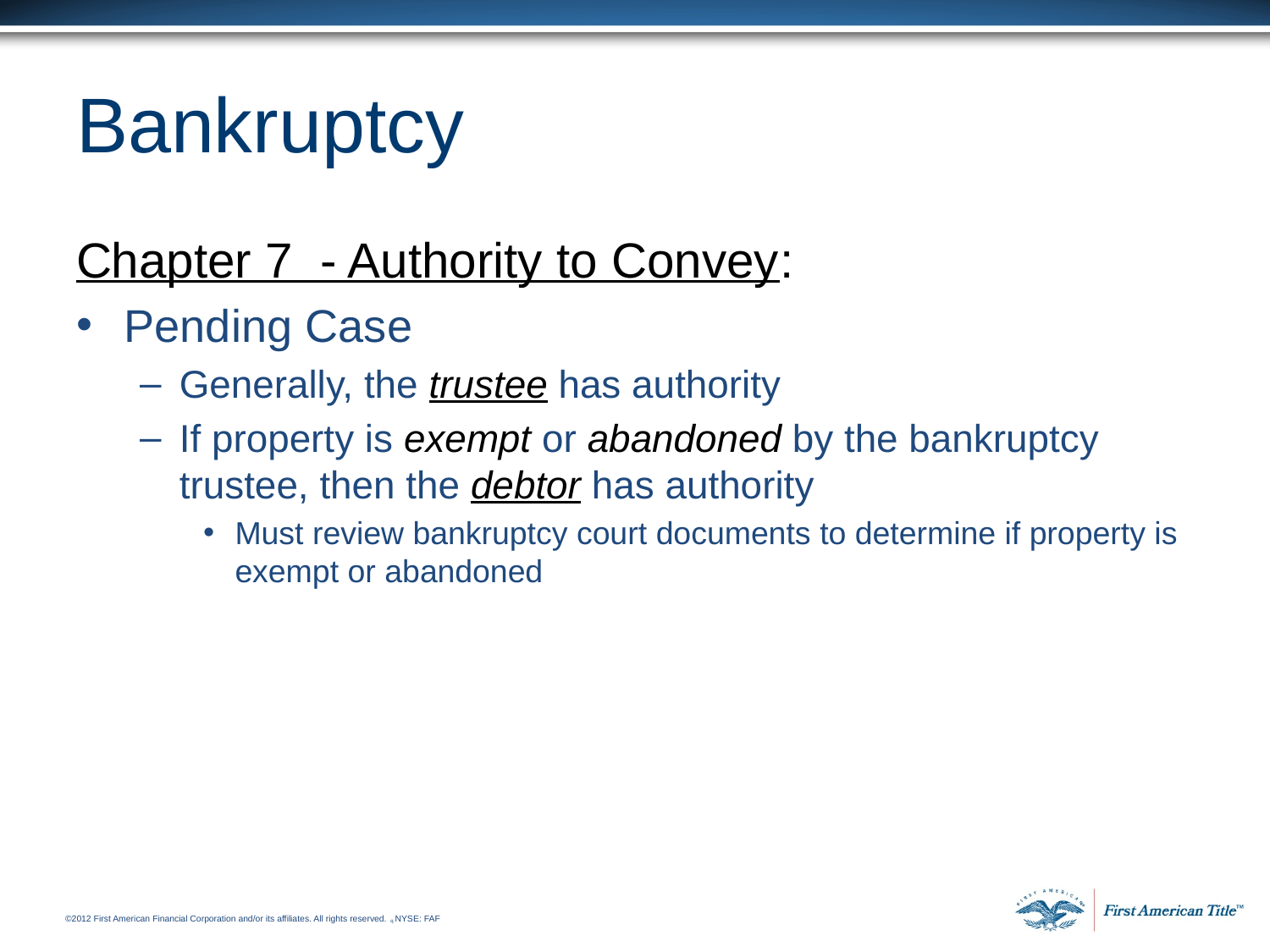

# Bankruptcy
Chapter 7  - Authority to Convey:
Pending Case
Generally, the trustee has authority
If property is exempt or abandoned by the bankruptcy trustee, then the debtor has authority
Must review bankruptcy court documents to determine if property is exempt or abandoned